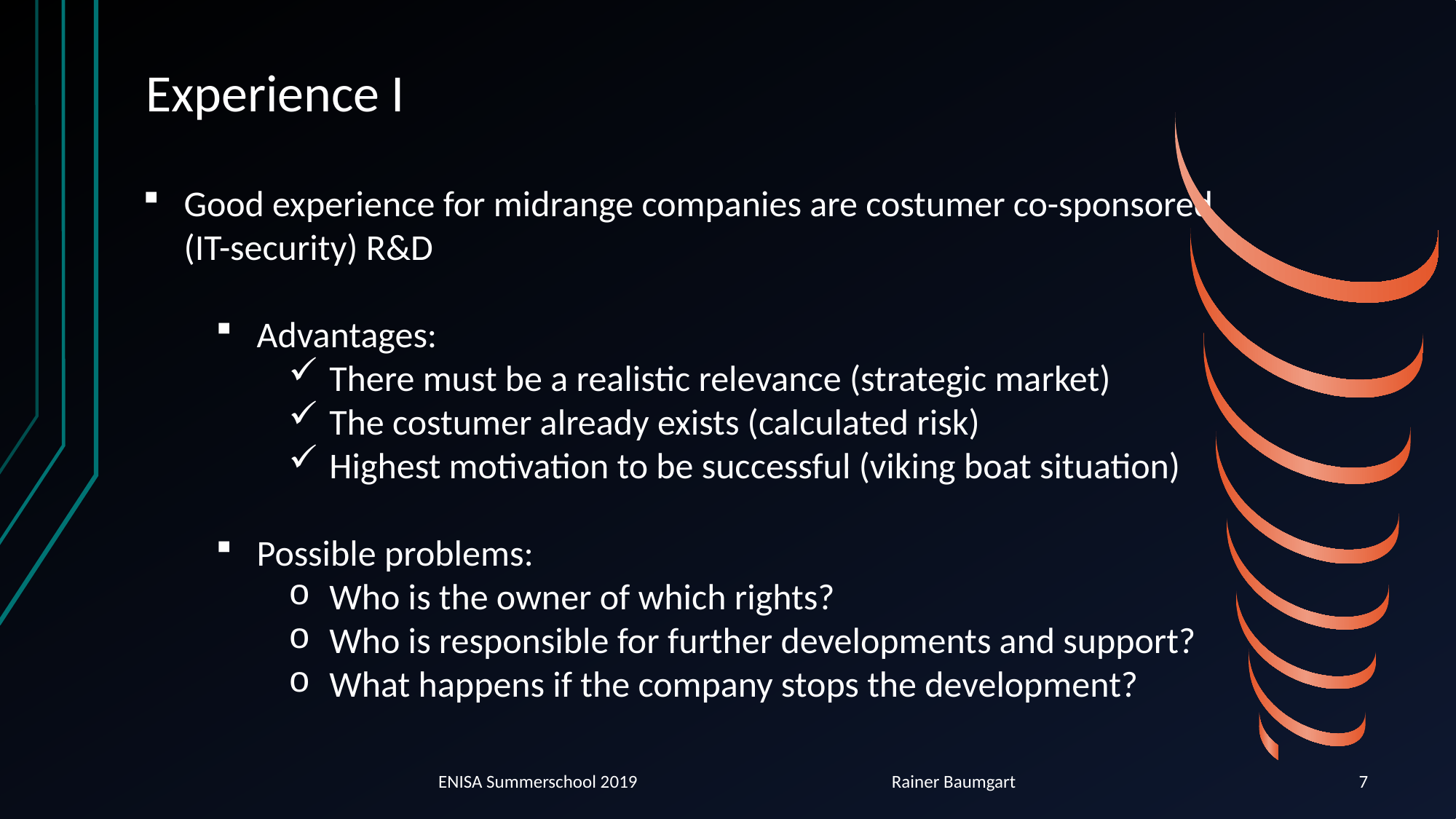

# Experience I

Good experience for midrange companies are costumer co-sponsored (IT-security) R&D

Advantages:
There must be a realistic relevance (strategic market)
The costumer already exists (calculated risk)
Highest motivation to be successful (viking boat situation)

Possible problems:
Who is the owner of which rights?
Who is responsible for further developments and support?
What happens if the company stops the development?

ENISA Summerschool 2019                                                             Rainer Baumgart
7